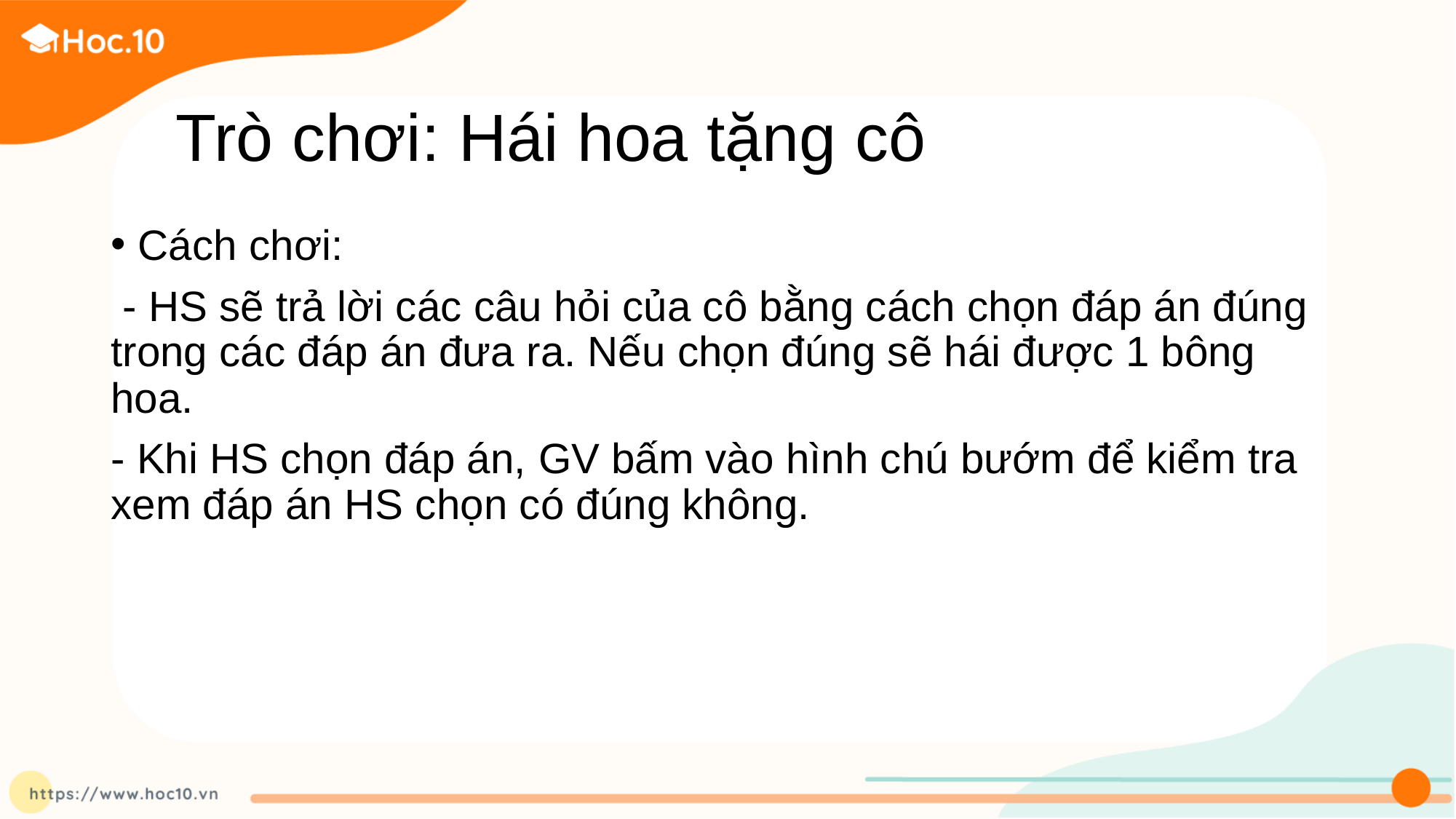

# Trò chơi: Hái hoa tặng cô
Cách chơi:
 - HS sẽ trả lời các câu hỏi của cô bằng cách chọn đáp án đúng trong các đáp án đưa ra. Nếu chọn đúng sẽ hái được 1 bông hoa.
- Khi HS chọn đáp án, GV bấm vào hình chú bướm để kiểm tra xem đáp án HS chọn có đúng không.